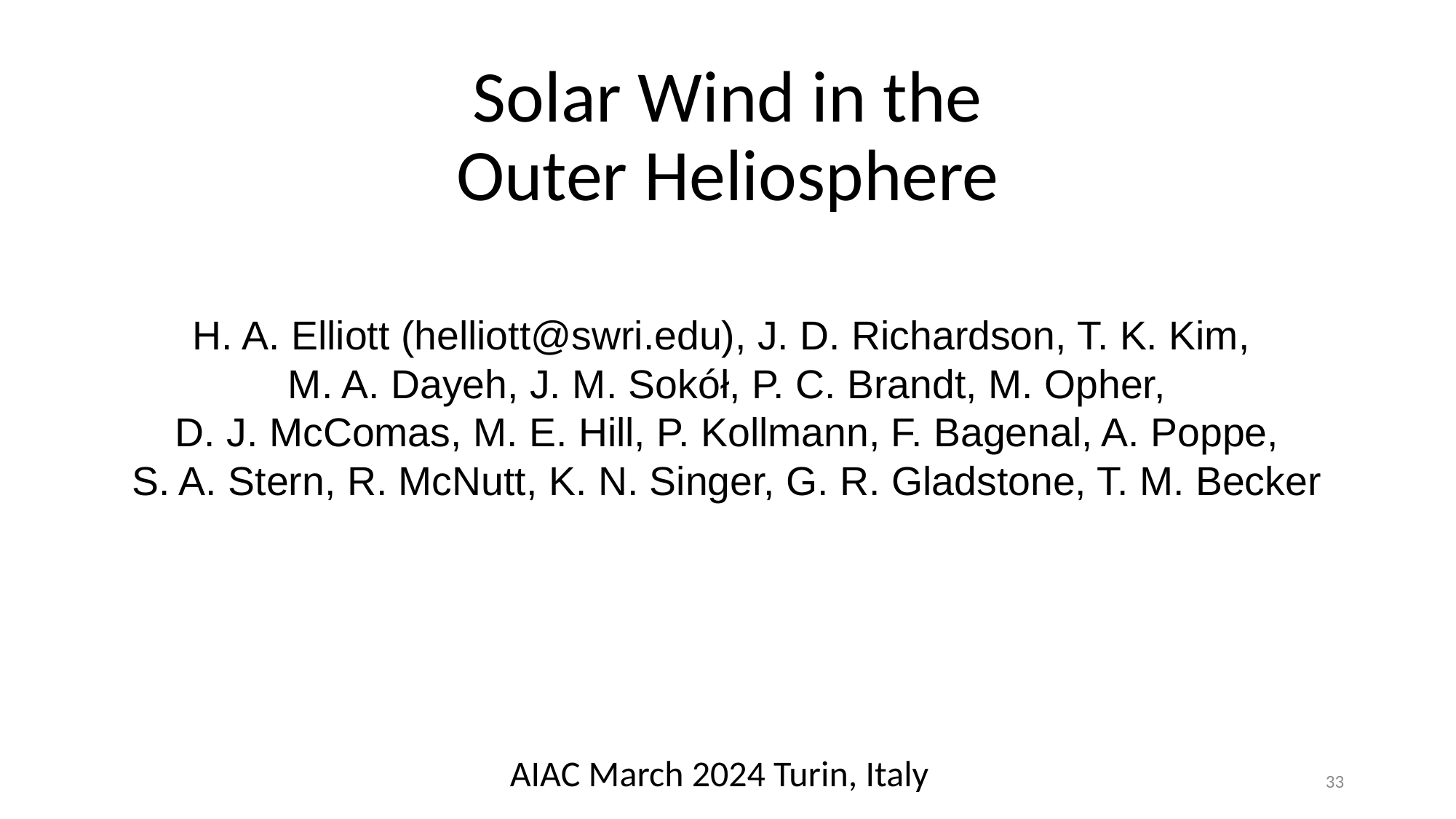

# Solar Wind in the Outer Heliosphere
H. A. Elliott (helliott@swri.edu), J. D. Richardson, T. K. Kim,
M. A. Dayeh, J. M. Sokół, P. C. Brandt, M. Opher,
 D. J. McComas, M. E. Hill, P. Kollmann, F. Bagenal, A. Poppe,
S. A. Stern, R. McNutt, K. N. Singer, G. R. Gladstone, T. M. Becker
AIAC March 2024 Turin, Italy
33